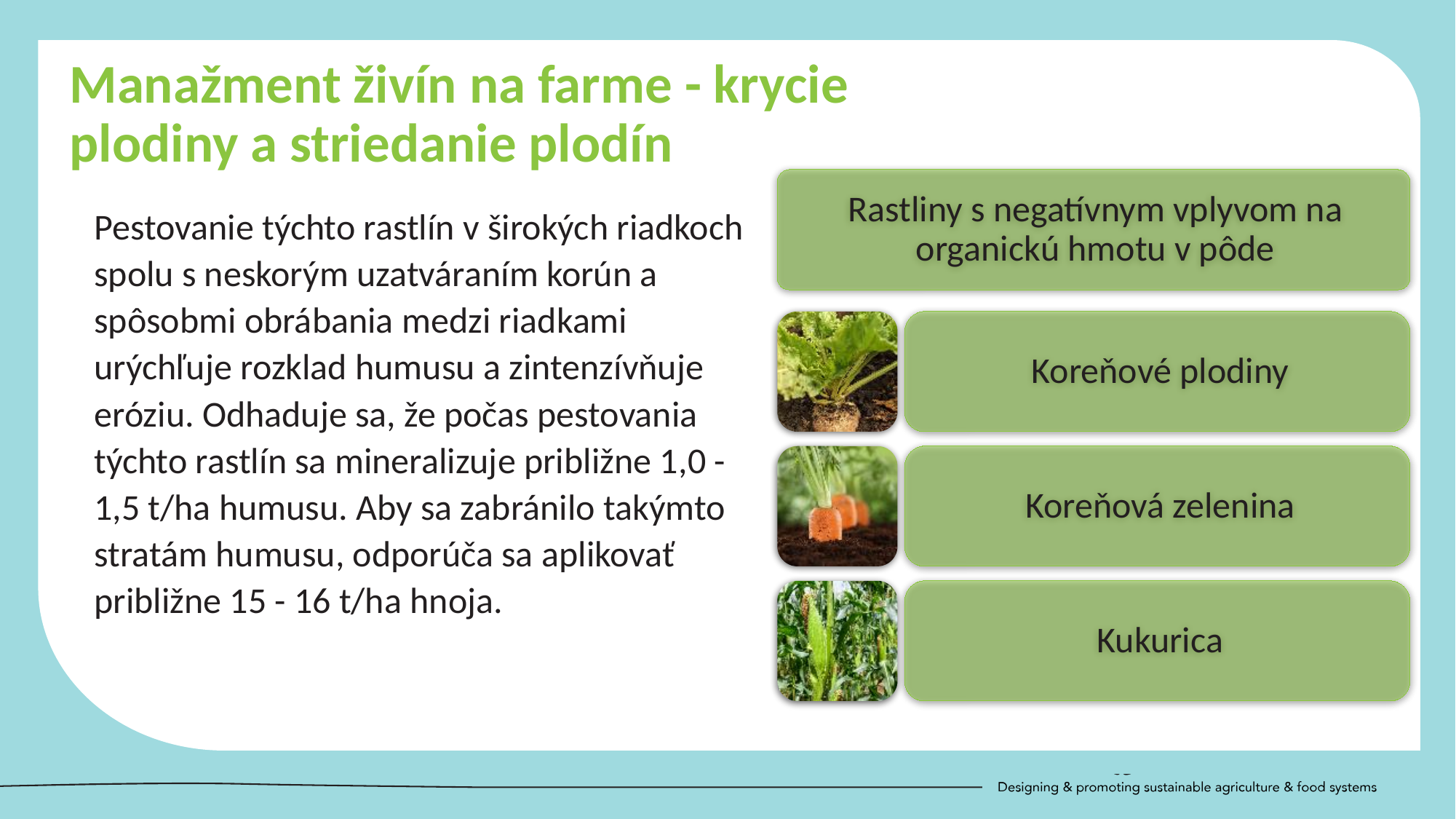

Manažment živín na farme - krycie plodiny a striedanie plodín
Rastliny s negatívnym vplyvom na organickú hmotu v pôde
Koreňové plodiny
Koreňová zelenina
Kukurica
Pestovanie týchto rastlín v širokých riadkoch spolu s neskorým uzatváraním korún a spôsobmi obrábania medzi riadkami urýchľuje rozklad humusu a zintenzívňuje eróziu. Odhaduje sa, že počas pestovania týchto rastlín sa mineralizuje približne 1,0 - 1,5 t/ha humusu. Aby sa zabránilo takýmto stratám humusu, odporúča sa aplikovať približne 15 - 16 t/ha hnoja.